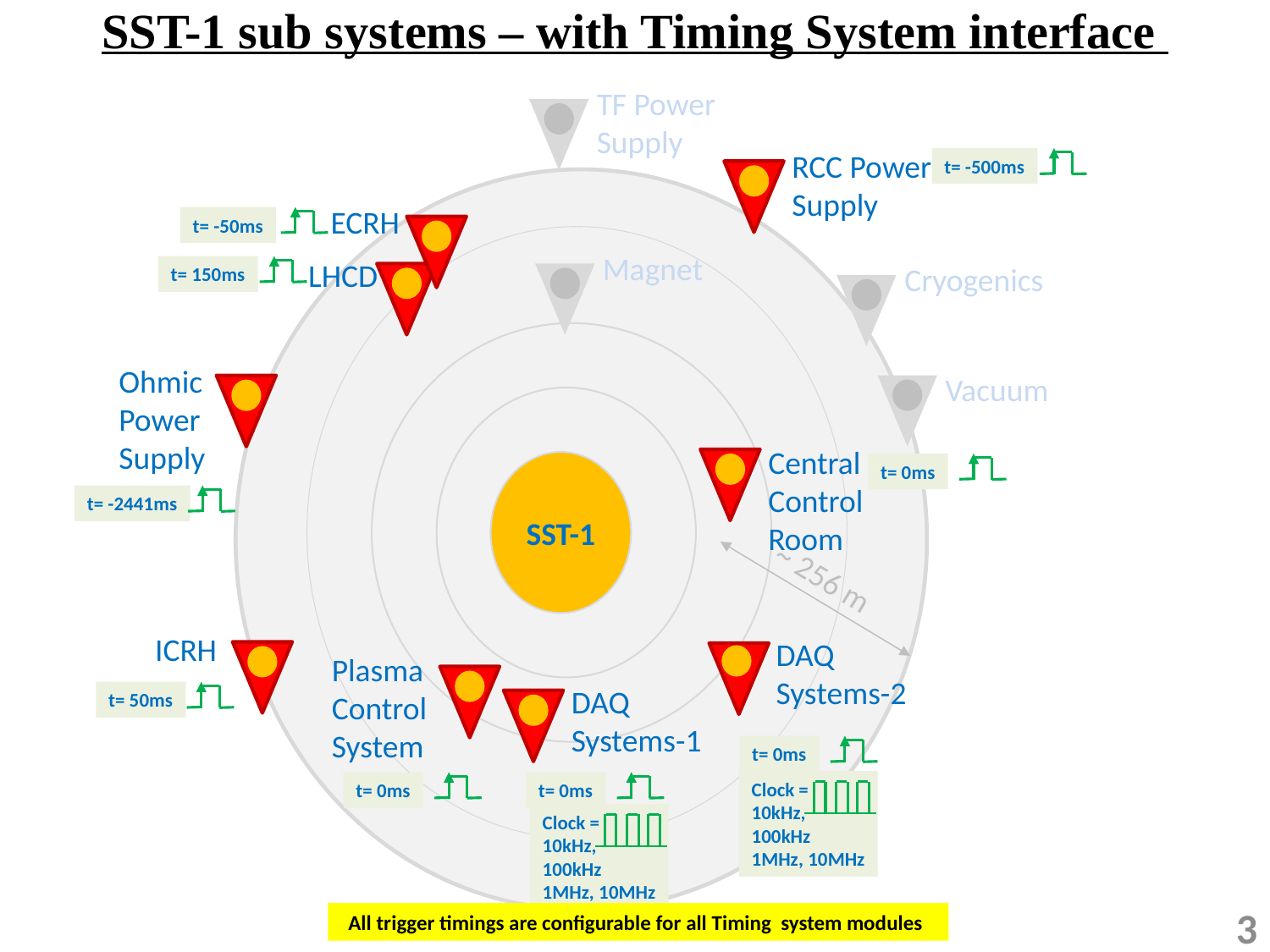

SST-1 sub systems – with Timing System interface
 TF Power
 Supply

 RCC Power
 Supply

ECRH

 Magnet

LHCD

 Cryogenics

Ohmic
Power
Supply

Central
Control
Room

SST-1
ICRH

DAQ
Systems-2

Plasma
Control
System

DAQ
Systems-1

 Vacuum

t= -500ms
t= -50ms
t= 150ms
t= 0ms
t= -2441ms
~ 256 m
t= 50ms
t= 0ms
Clock =
10kHz,
100kHz
1MHz, 10MHz
t= 0ms
t= 0ms
Clock =
10kHz,
100kHz
1MHz, 10MHz
3
All trigger timings are configurable for all Timing  system modules